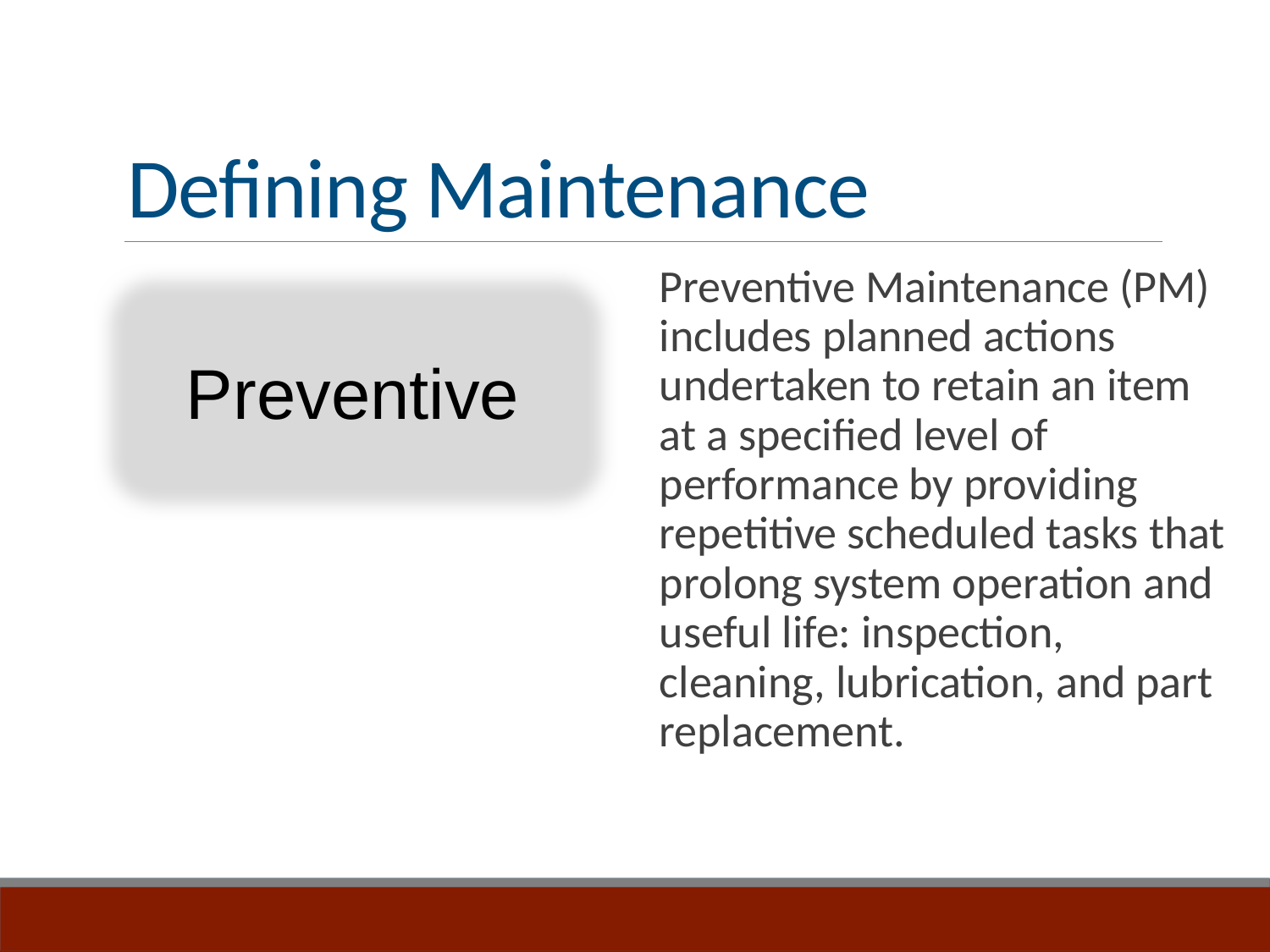

# Defining Maintenance
Preventive Maintenance (PM) includes planned actions undertaken to retain an item at a specified level of performance by providing repetitive scheduled tasks that prolong system operation and useful life: inspection, cleaning, lubrication, and part replacement.

Preventive